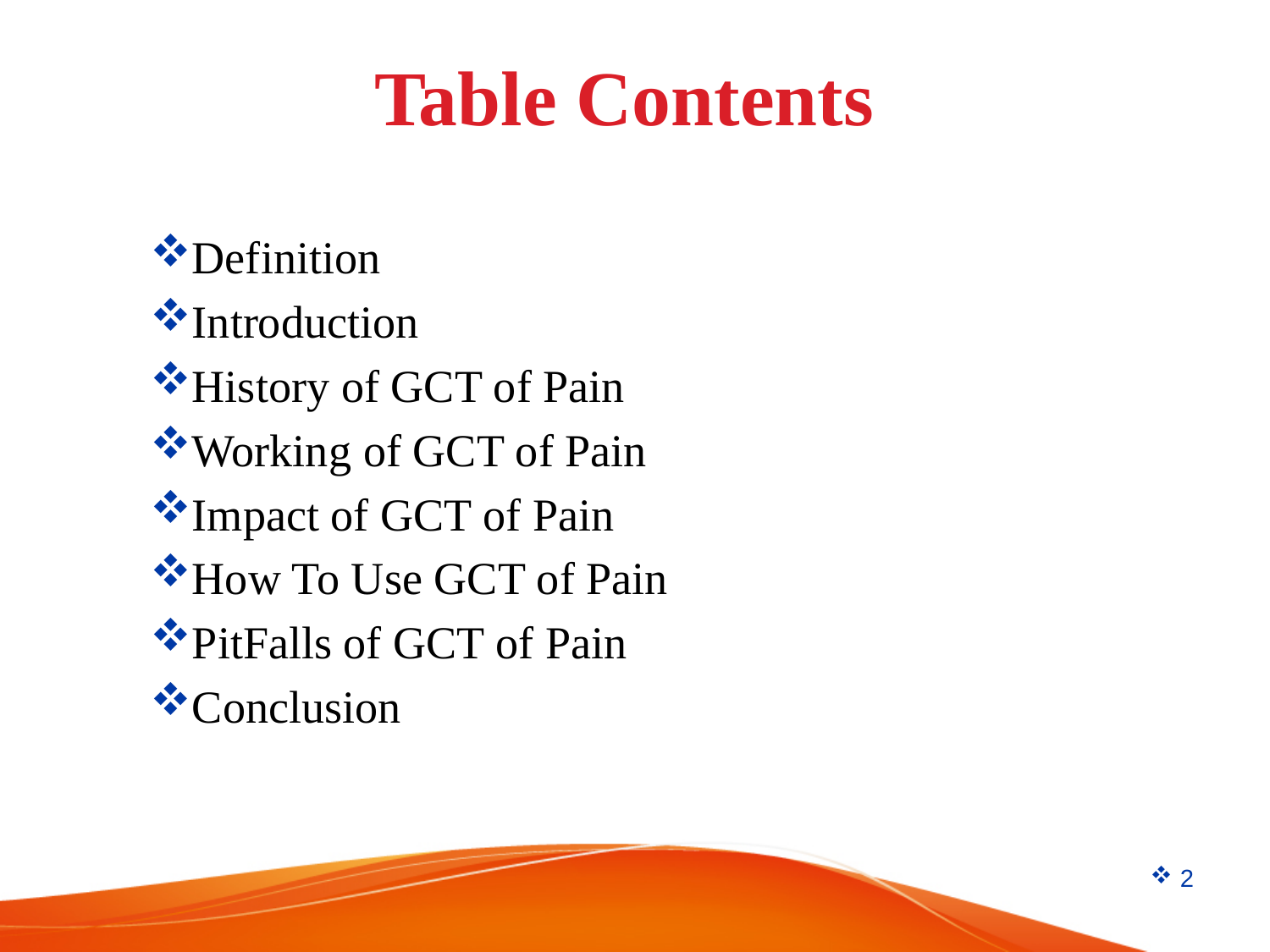

Table Contents
Definition
Introduction
History of GCT of Pain
Working of GCT of Pain
Impact of GCT of Pain
How To Use GCT of Pain
PitFalls of GCT of Pain
Conclusion

2